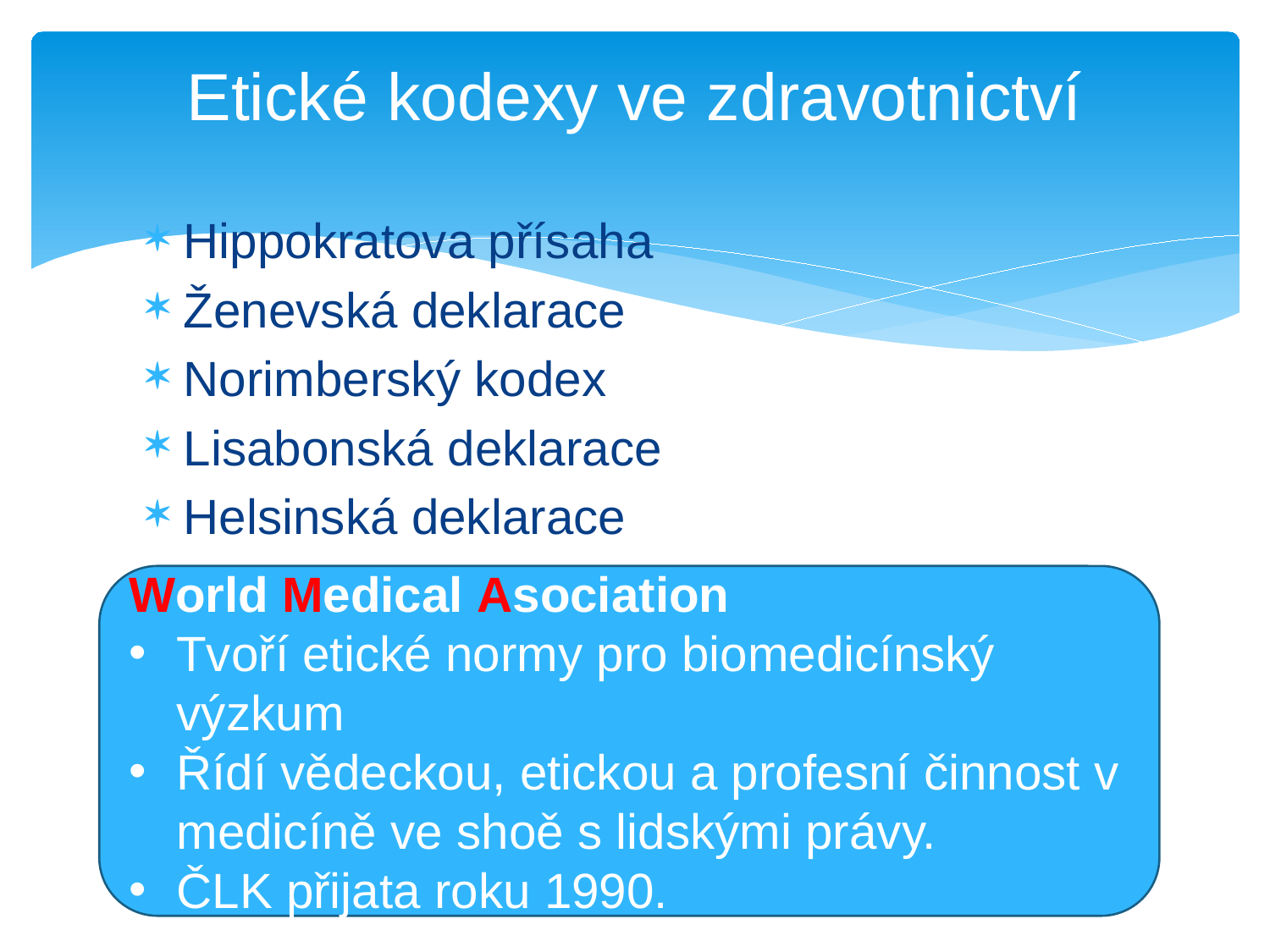

# Etické kodexy ve zdravotnictví

Hippokratova přísaha
Ženevská deklarace
Norimberský kodex
Lisabonská deklarace
Helsinská deklarace

World Medical Asociation
Tvoří etické normy pro biomedicínský výzkum
Řídí vědeckou, etickou a profesní činnost v medicíně ve shoě s lidskými právy.
ČLK přijata roku 1990.